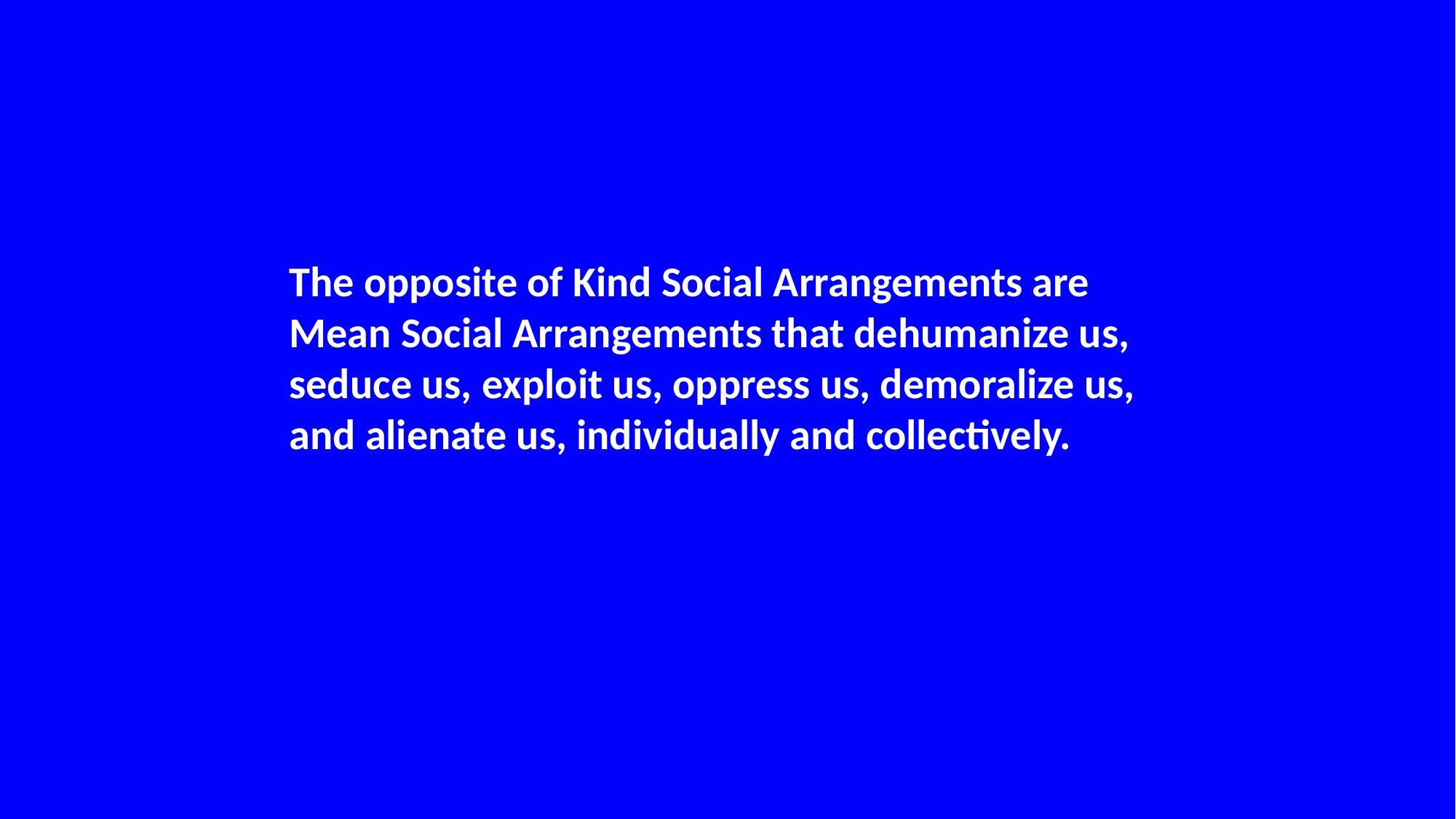

The opposite of Kind Social Arrangements are Mean Social Arrangements that dehumanize us, seduce us, exploit us, oppress us, demoralize us, and alienate us, individually and collectively.